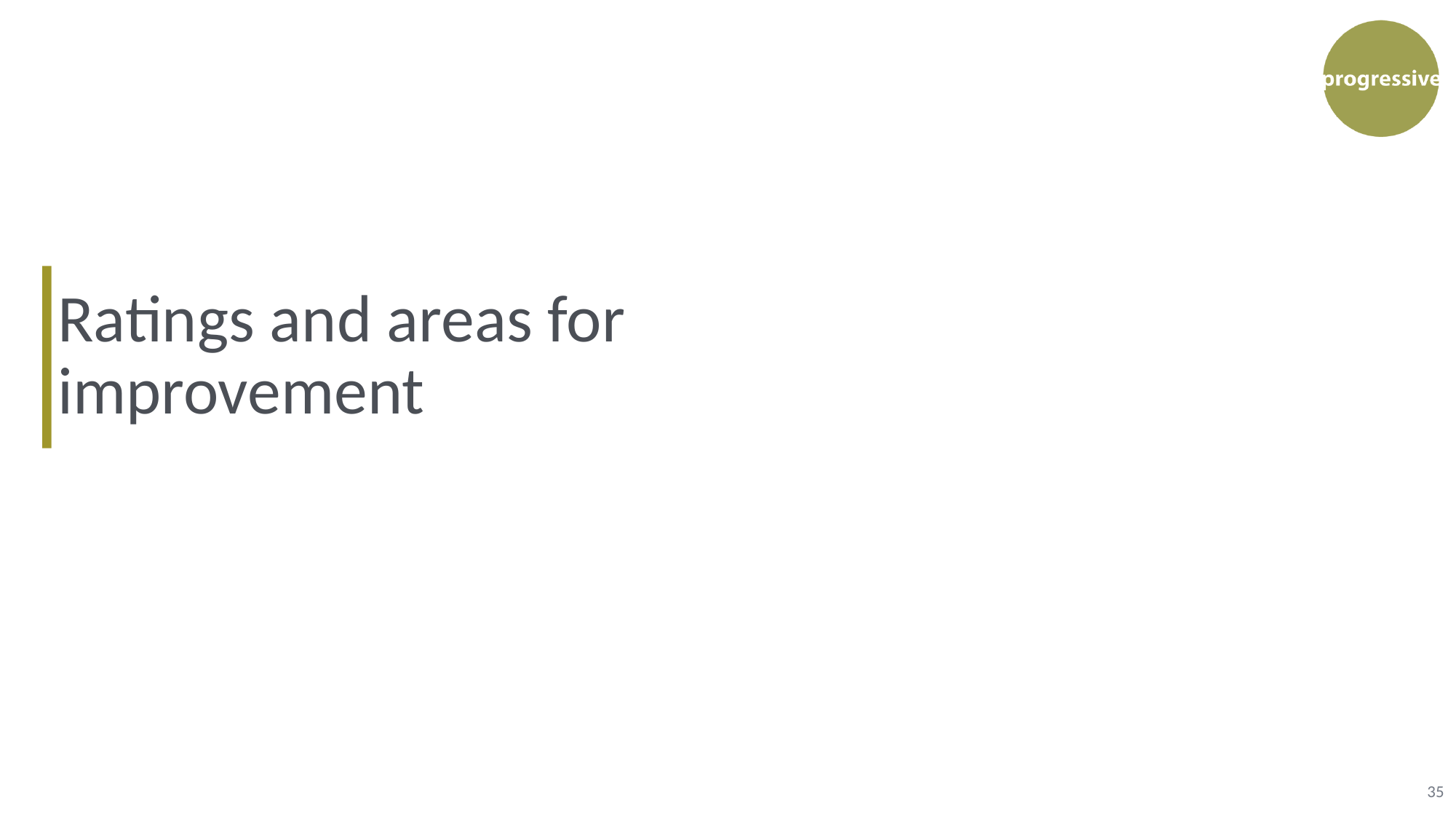

# Ratings and areas for improvement
35